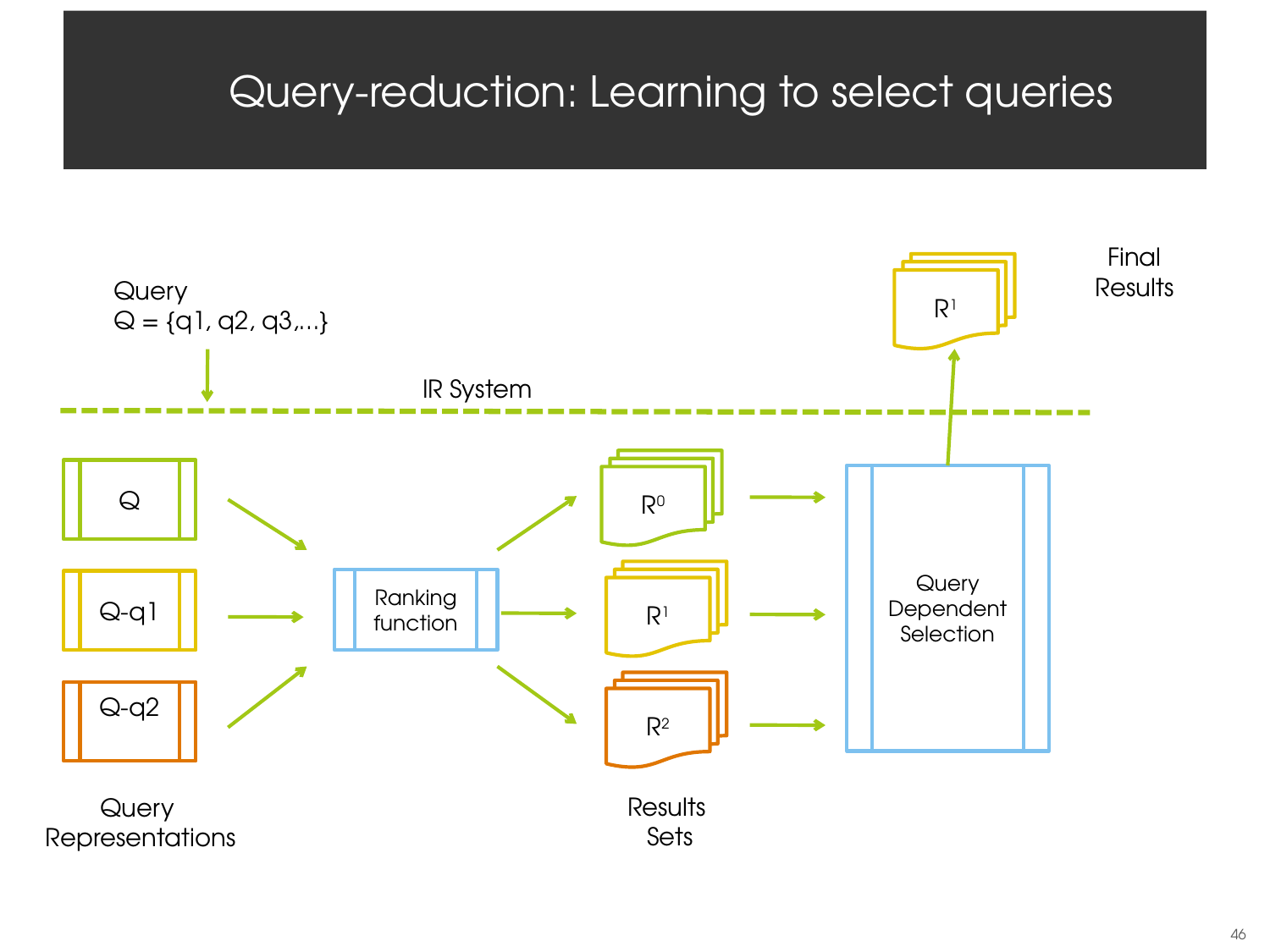

# Query-reduction: Learning to select queries
Final
Results
R1
Query
Dependent
Selection
Query
Q = {q1, q2, q3,…}
IR System
R0
R1
R2
Results
Sets
Q
Q-q1
Q-q2

Query
Representations
Ranking function
46